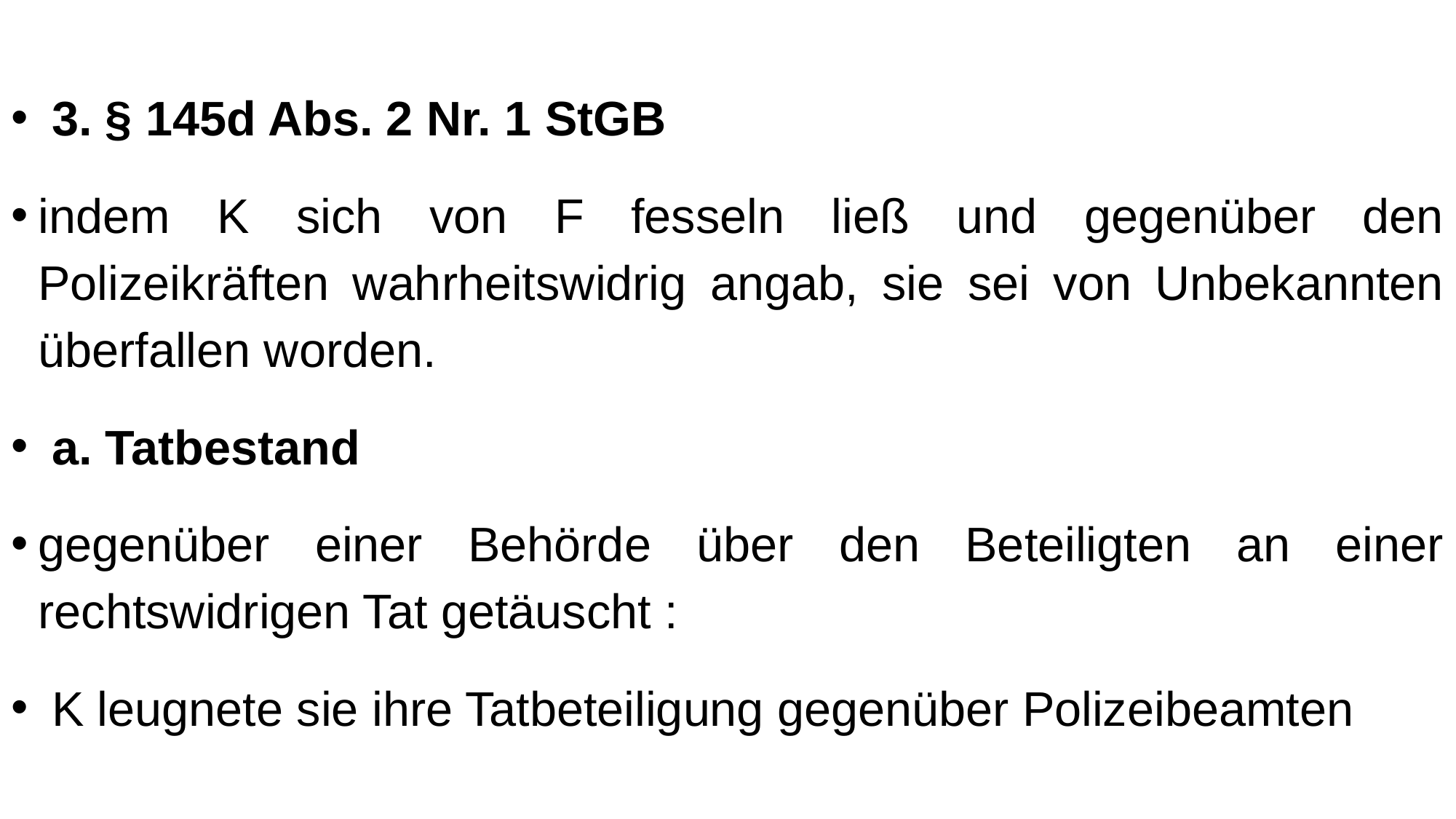

3. § 145d Abs. 2 Nr. 1 StGB
indem K sich von F fesseln ließ und gegenüber den Polizeikräften wahrheitswidrig angab, sie sei von Unbekannten überfallen worden.
 a. Tatbestand
gegenüber einer Behörde über den Beteiligten an einer rechtswidrigen Tat getäuscht :
 K leugnete sie ihre Tatbeteiligung gegenüber Polizeibeamten